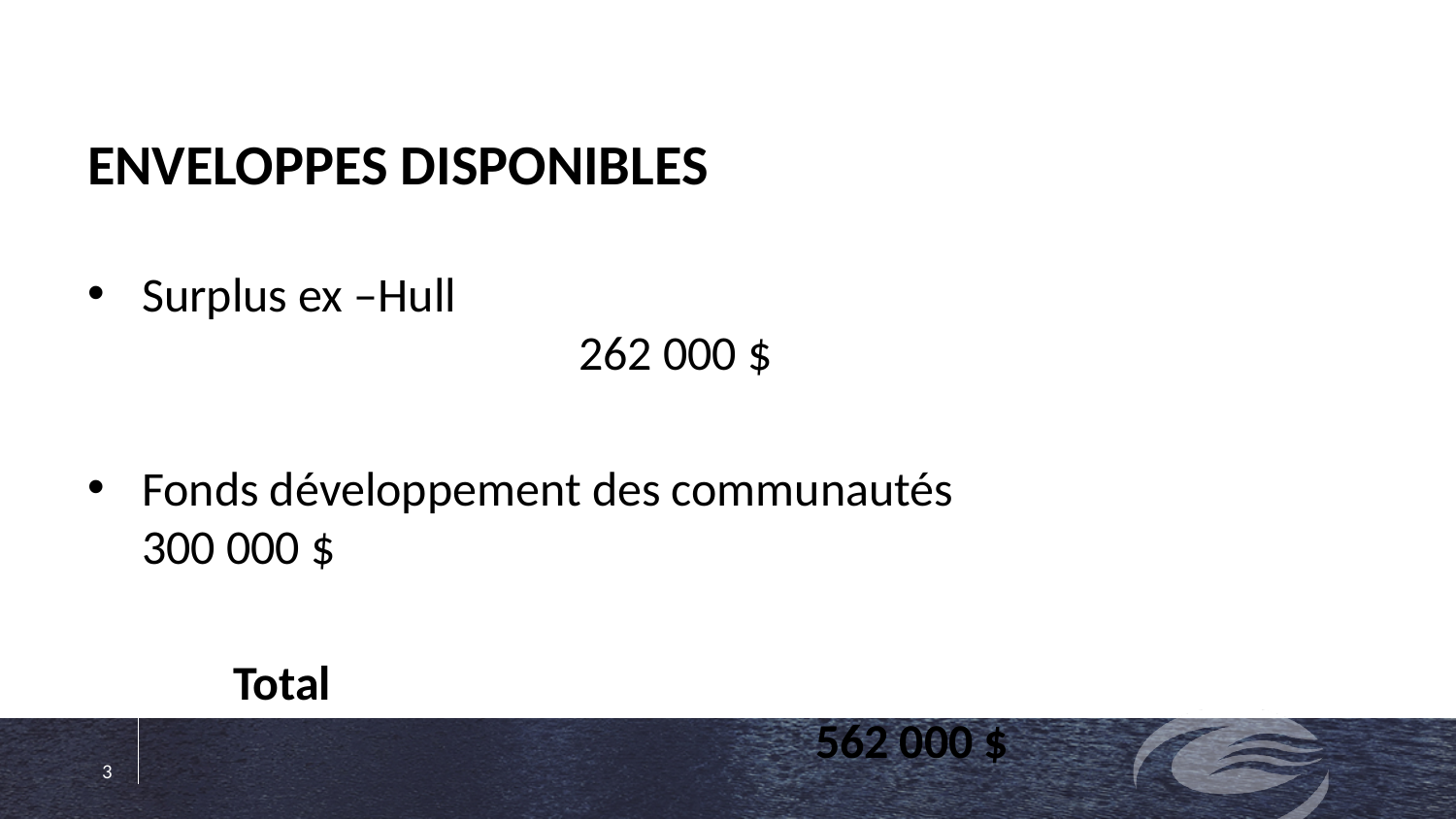

# ENVELOPPES DISPONIBLES
Surplus ex –Hull									262 000 $

Fonds développement des communautés			300 000 $

	Total												562 000 $
3